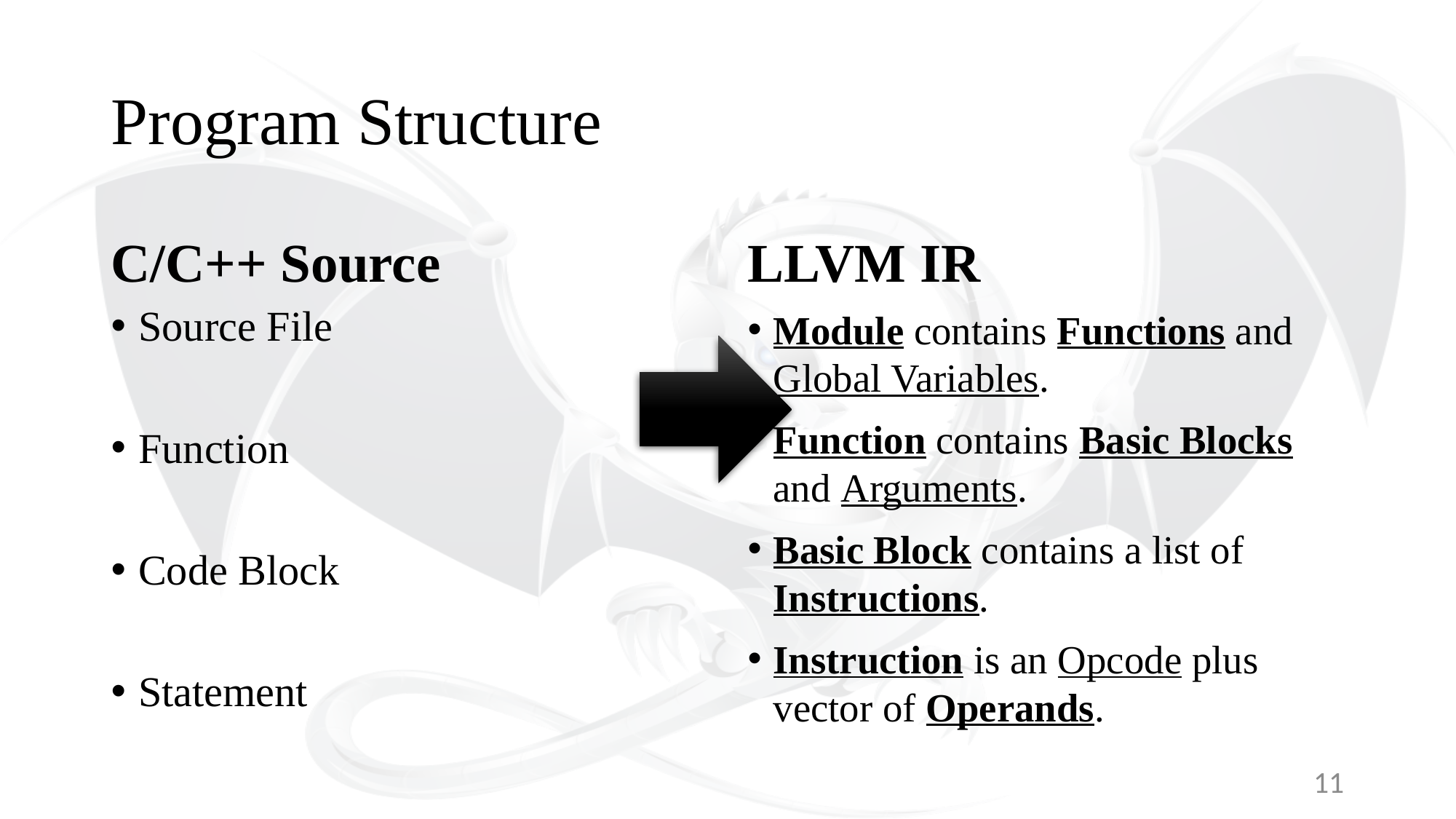

# Program Structure
C/C++ Source
LLVM IR
Source File

Function

Code Block

Statement

Module contains Functions and Global Variables.
Function contains Basic Blocks and Arguments.
Basic Block contains a list of Instructions.
Instruction is an Opcode plus vector of Operands.

11